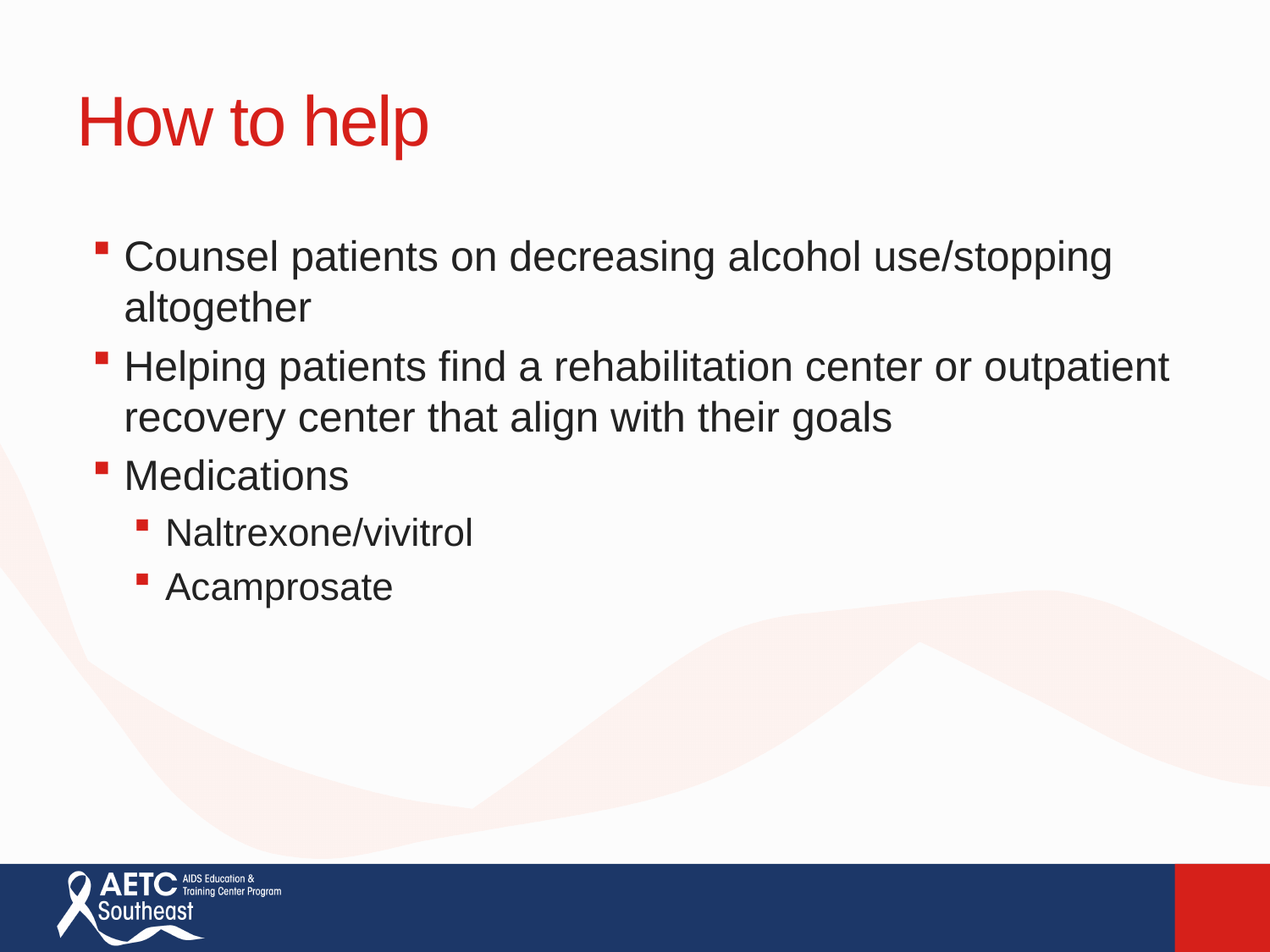

# How to help
Counsel patients on decreasing alcohol use/stopping altogether
Helping patients find a rehabilitation center or outpatient recovery center that align with their goals
Medications
Naltrexone/vivitrol
Acamprosate